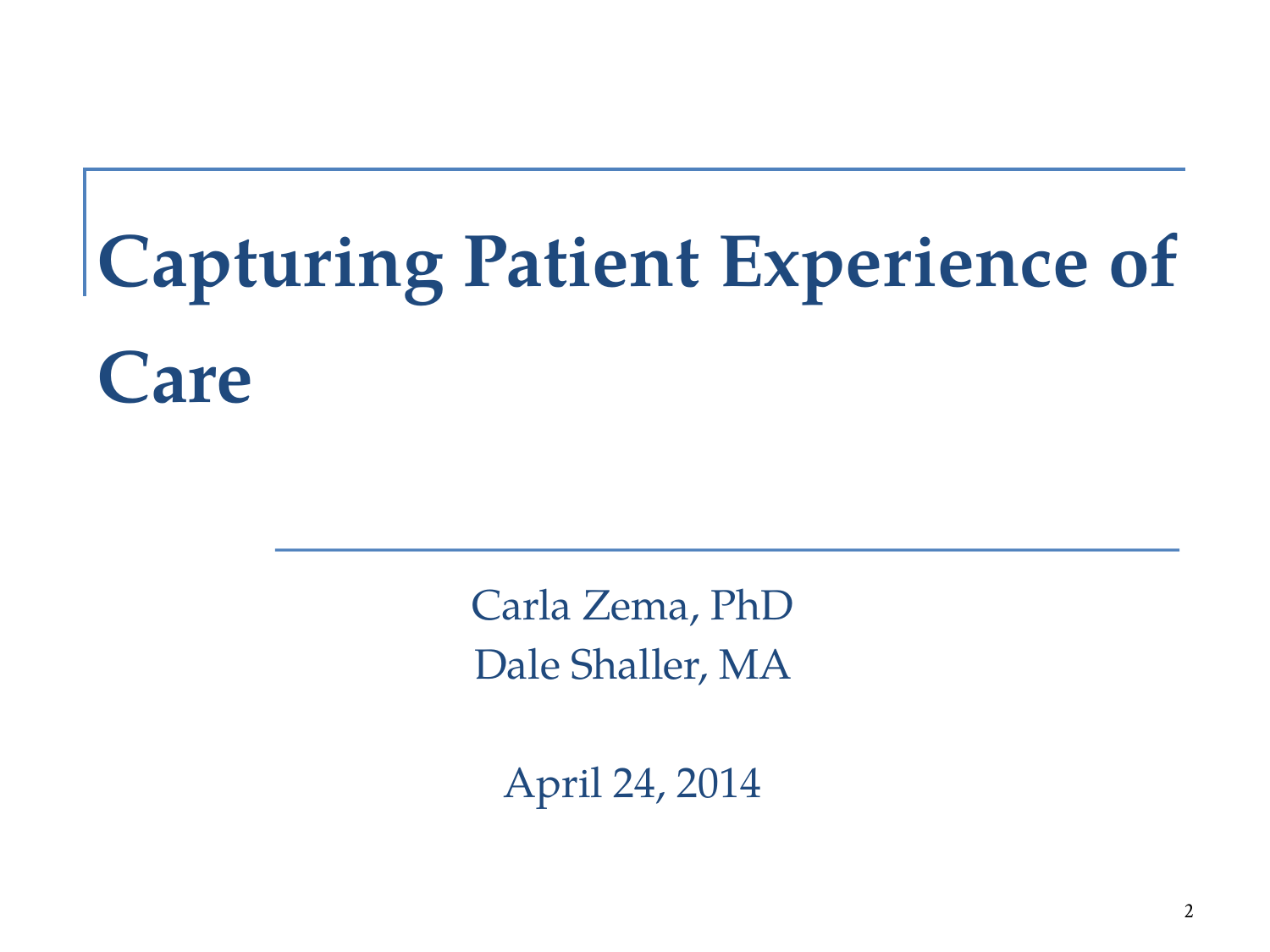

# Capturing Patient Experience of Care
Carla Zema, PhD
Dale Shaller, MA

April 24, 2014

2